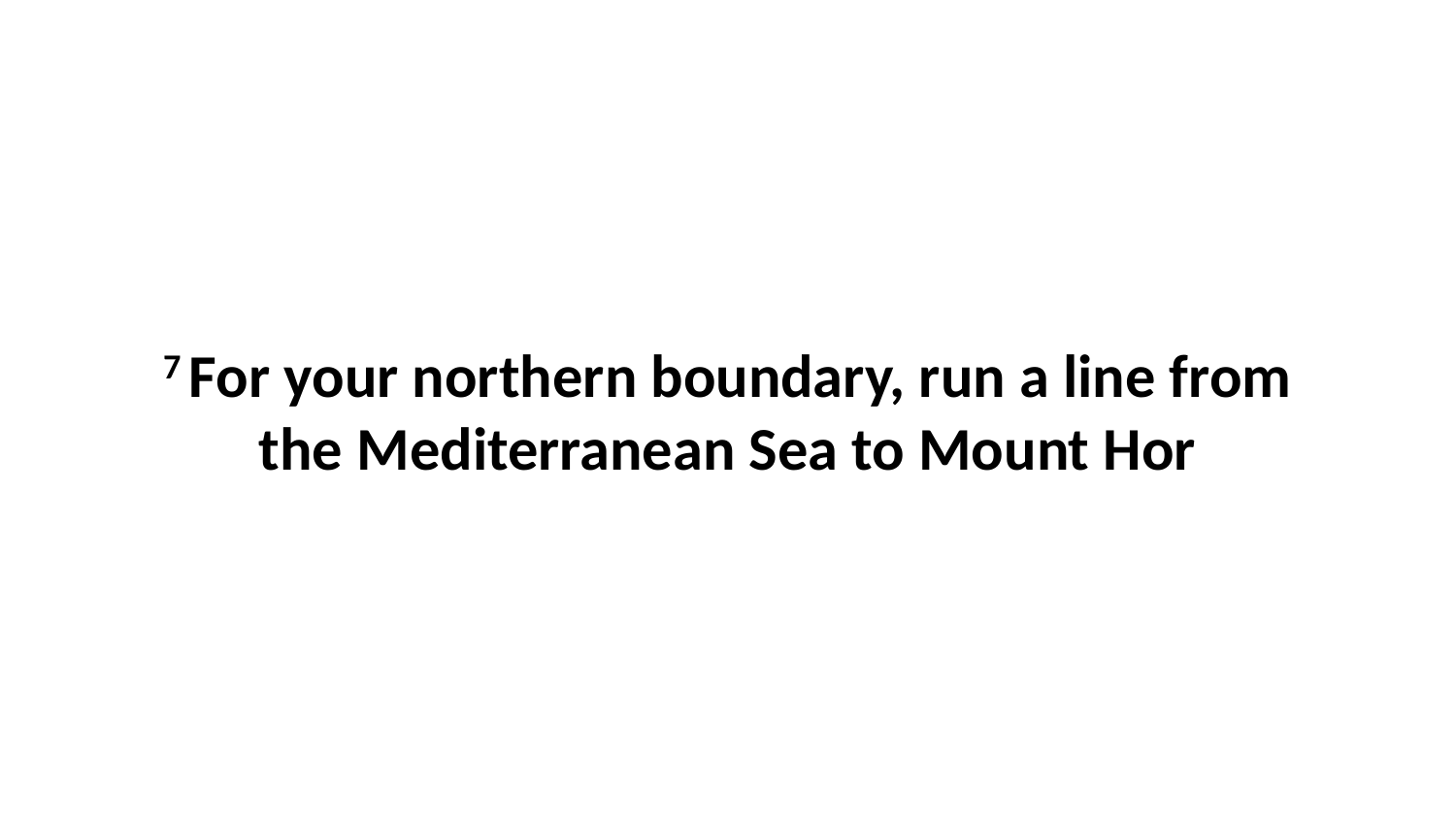

7 For your northern boundary, run a line from the Mediterranean Sea to Mount Hor